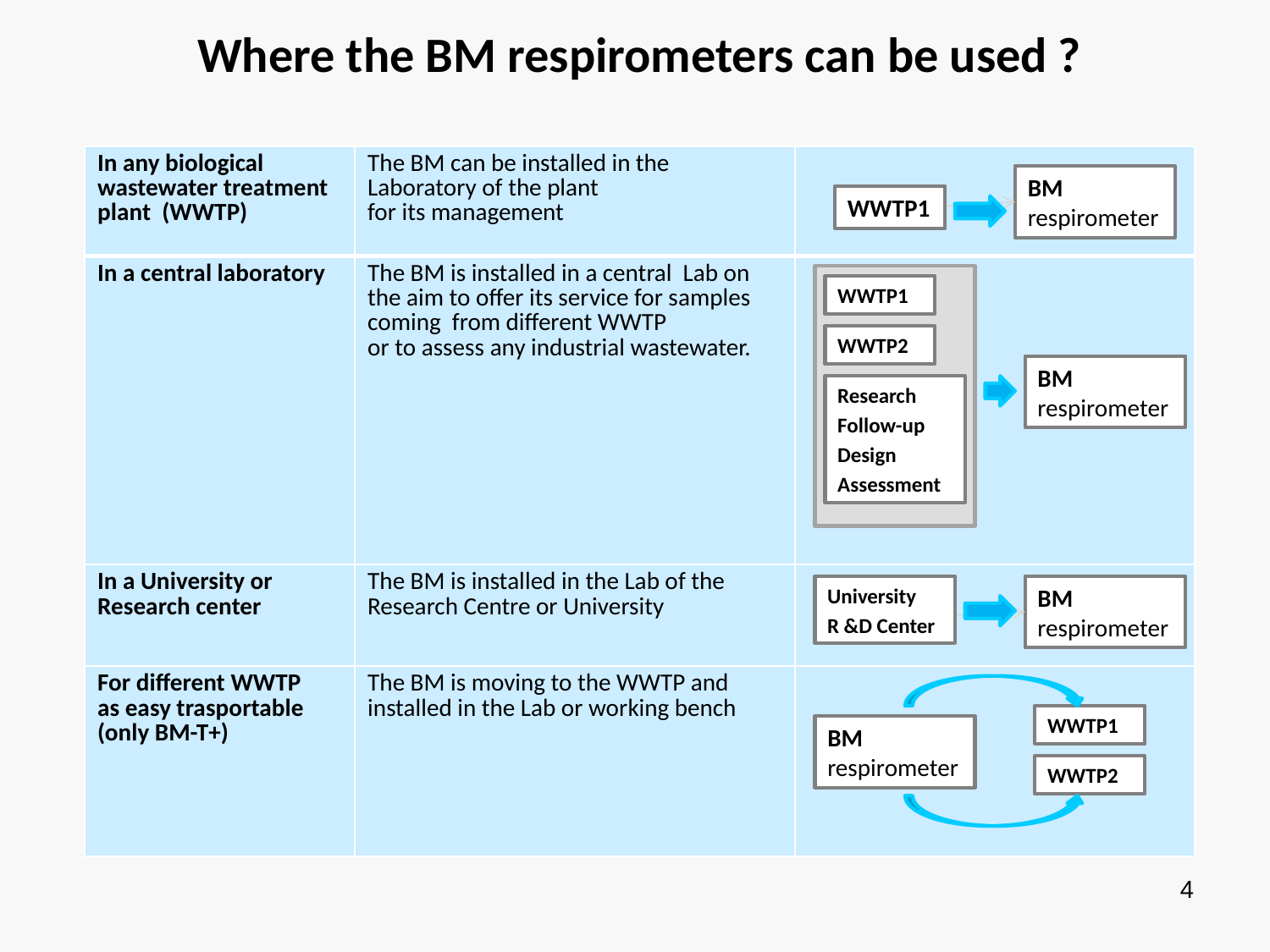

Where the BM respirometers can be used ?
| In any biological wastewater treatment plant (WWTP) | The BM can be installed in the Laboratory of the plant for its management |  |
| --- | --- | --- |
| In a central laboratory | The BM is installed in a central Lab on the aim to offer its service for samples coming from different WWTP or to assess any industrial wastewater. |  |
| In a University or Research center | The BM is installed in the Lab of the Research Centre or University |  |
| For different WWTP as easy trasportable (only BM-T+) | The BM is moving to the WWTP and installed in the Lab or working bench |  |
BM respirometer
WWTP1

WWTP1

WWTP2
BM respirometer
Research
Follow-up
Design
Assessment

University
R &D Center
BM respirometer

WWTP1
BM respirometer
WWTP2

4